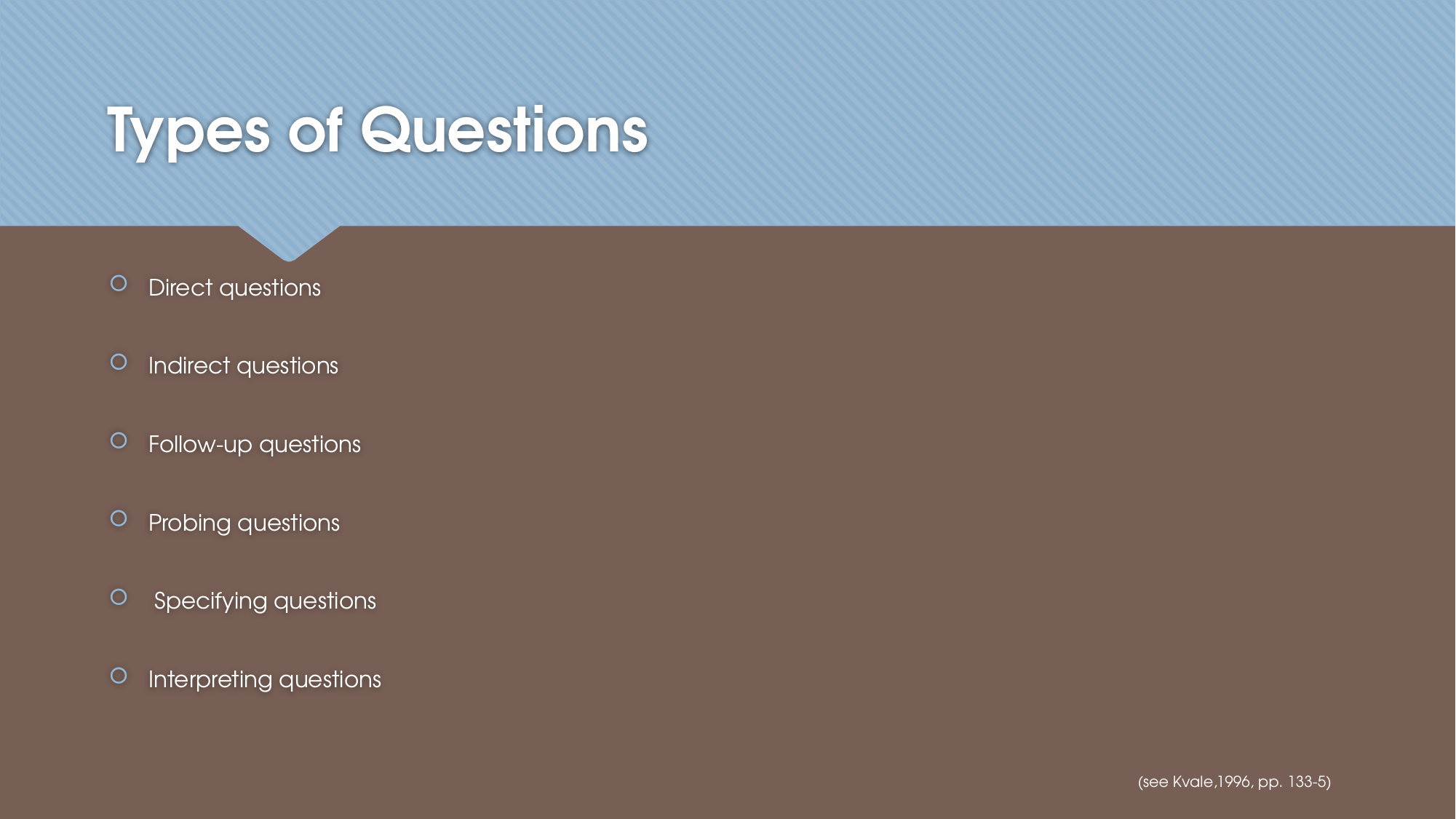

# Types of Questions
Direct questions

Indirect questions

Follow-up questions

Probing questions

 Specifying questions

Interpreting questions
(see Kvale,1996, pp. 133-5)